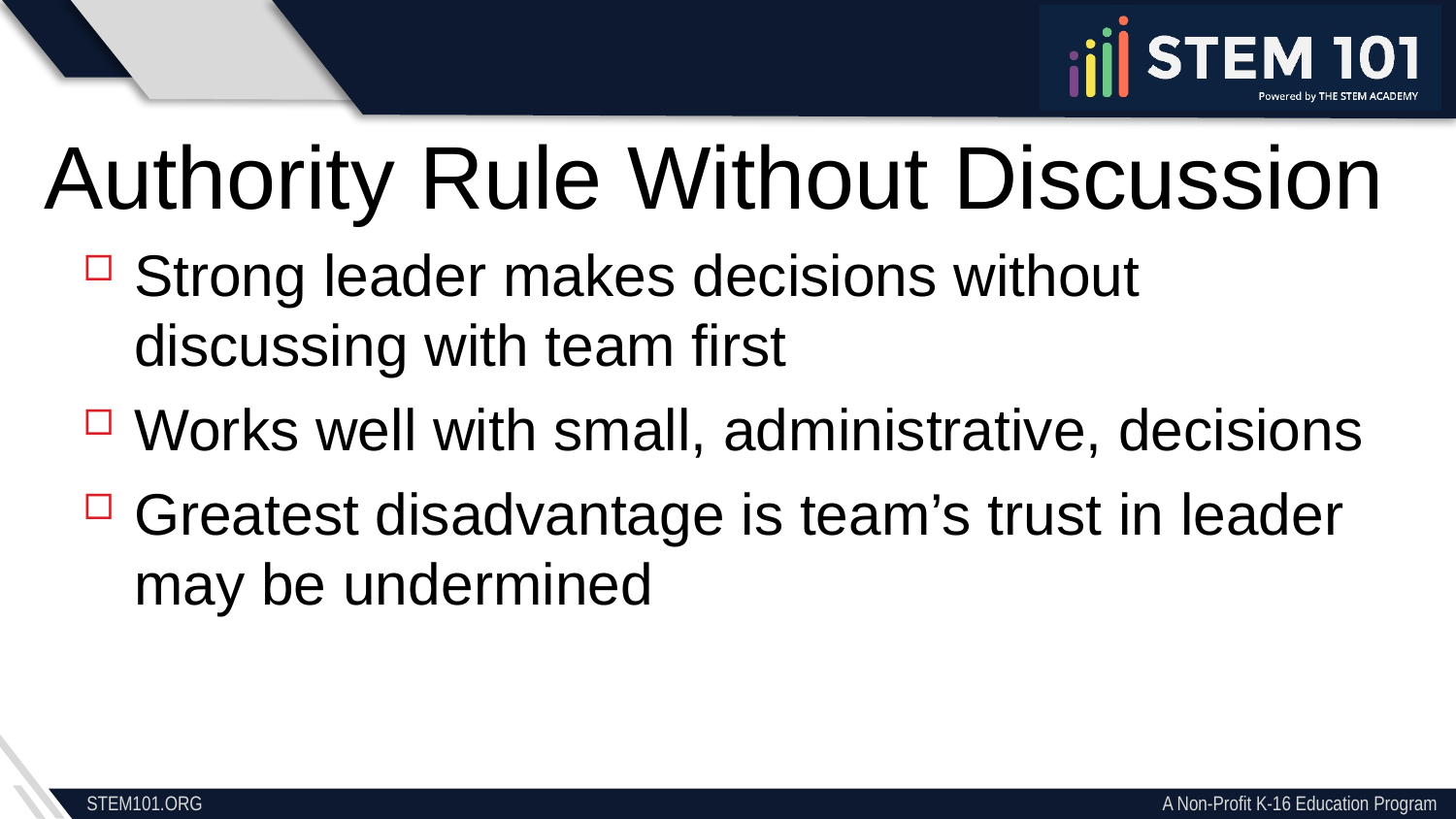

Authority Rule Without Discussion
Strong leader makes decisions without discussing with team first
Works well with small, administrative, decisions
Greatest disadvantage is team’s trust in leader may be undermined